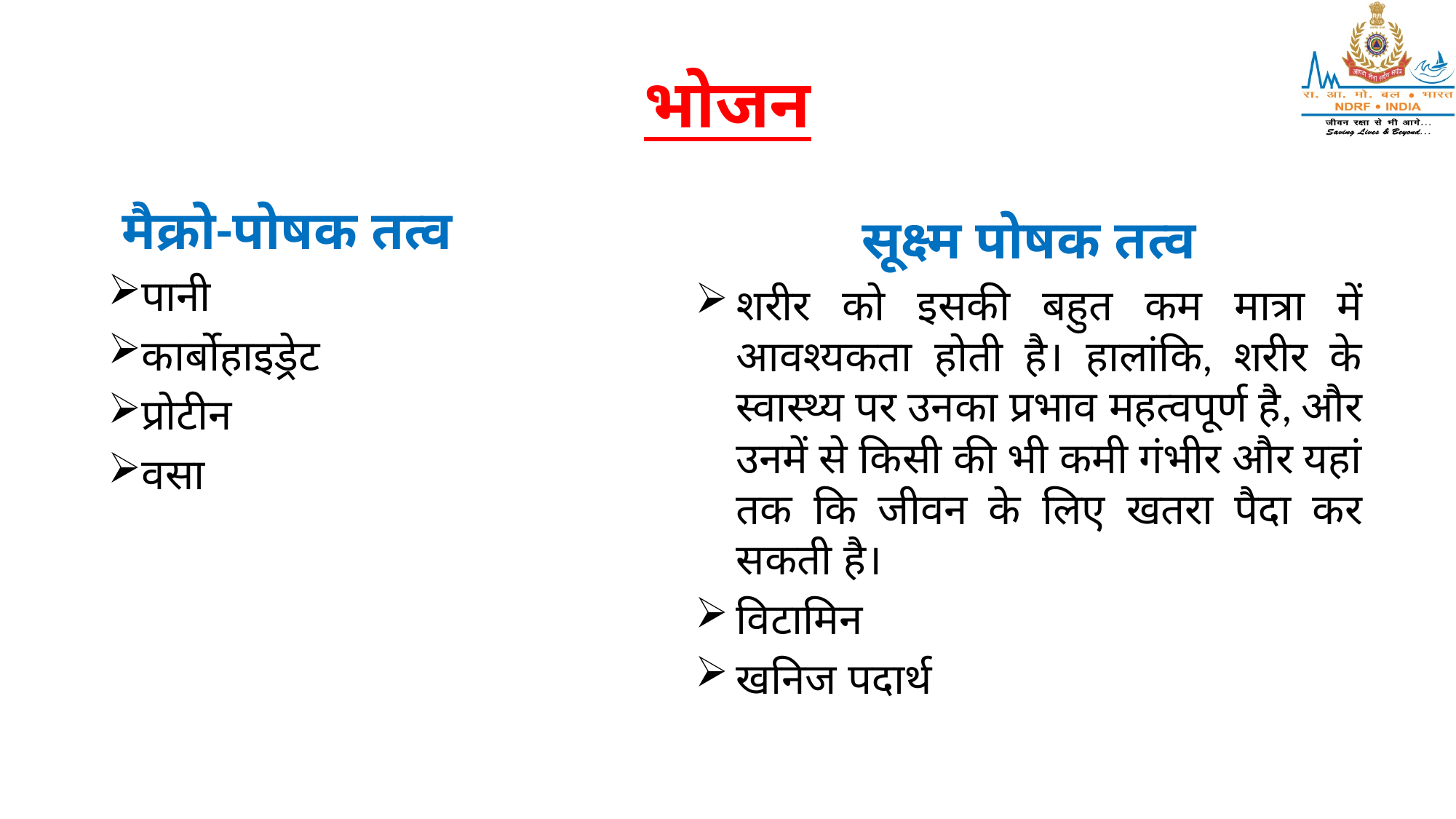

# भोजन

 मैक्रो-पोषक तत्व
पानी
कार्बोहाइड्रेट
प्रोटीन
वसा
सूक्ष्म पोषक तत्व
शरीर को इसकी बहुत कम मात्रा में आवश्यकता होती है। हालांकि, शरीर के स्वास्थ्य पर उनका प्रभाव महत्वपूर्ण है, और उनमें से किसी की भी कमी गंभीर और यहां तक कि जीवन के लिए खतरा पैदा कर सकती है।
विटामिन
खनिज पदार्थ